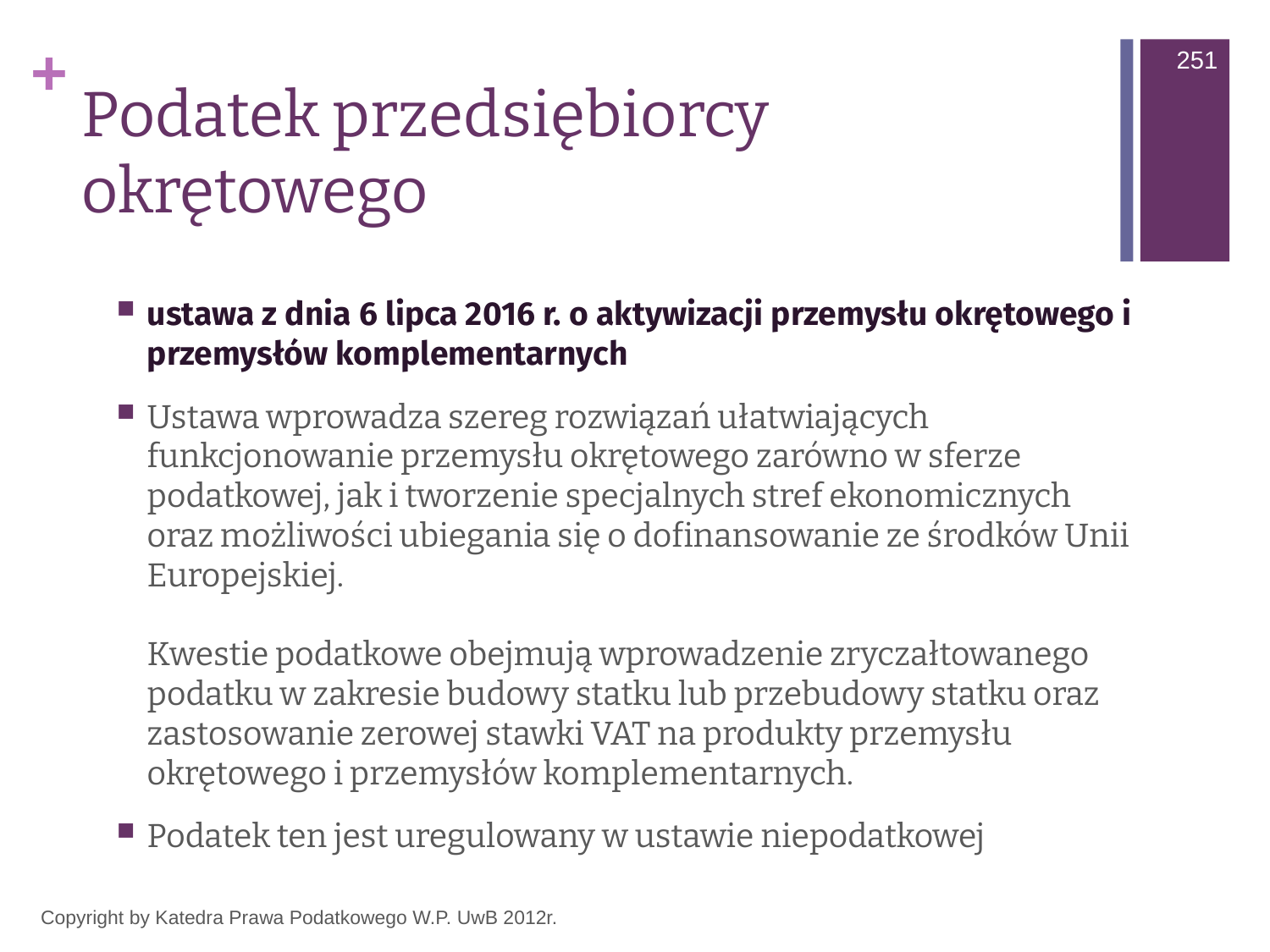

251
# Podatek przedsiębiorcy okrętowego
ustawa z dnia 6 lipca 2016 r. o aktywizacji przemysłu okrętowego i przemysłów komplementarnych
Ustawa wprowadza szereg rozwiązań ułatwiających funkcjonowanie przemysłu okrętowego zarówno w sferze podatkowej, jak i tworzenie specjalnych stref ekonomicznych oraz możliwości ubiegania się o dofinansowanie ze środków Unii Europejskiej.  
Kwestie podatkowe obejmują wprowadzenie zryczałtowanego podatku w zakresie budowy statku lub przebudowy statku oraz zastosowanie zerowej stawki VAT na produkty przemysłu okrętowego i przemysłów komplementarnych.
Podatek ten jest uregulowany w ustawie niepodatkowej

Copyright by Katedra Prawa Podatkowego W.P. UwB 2012r.